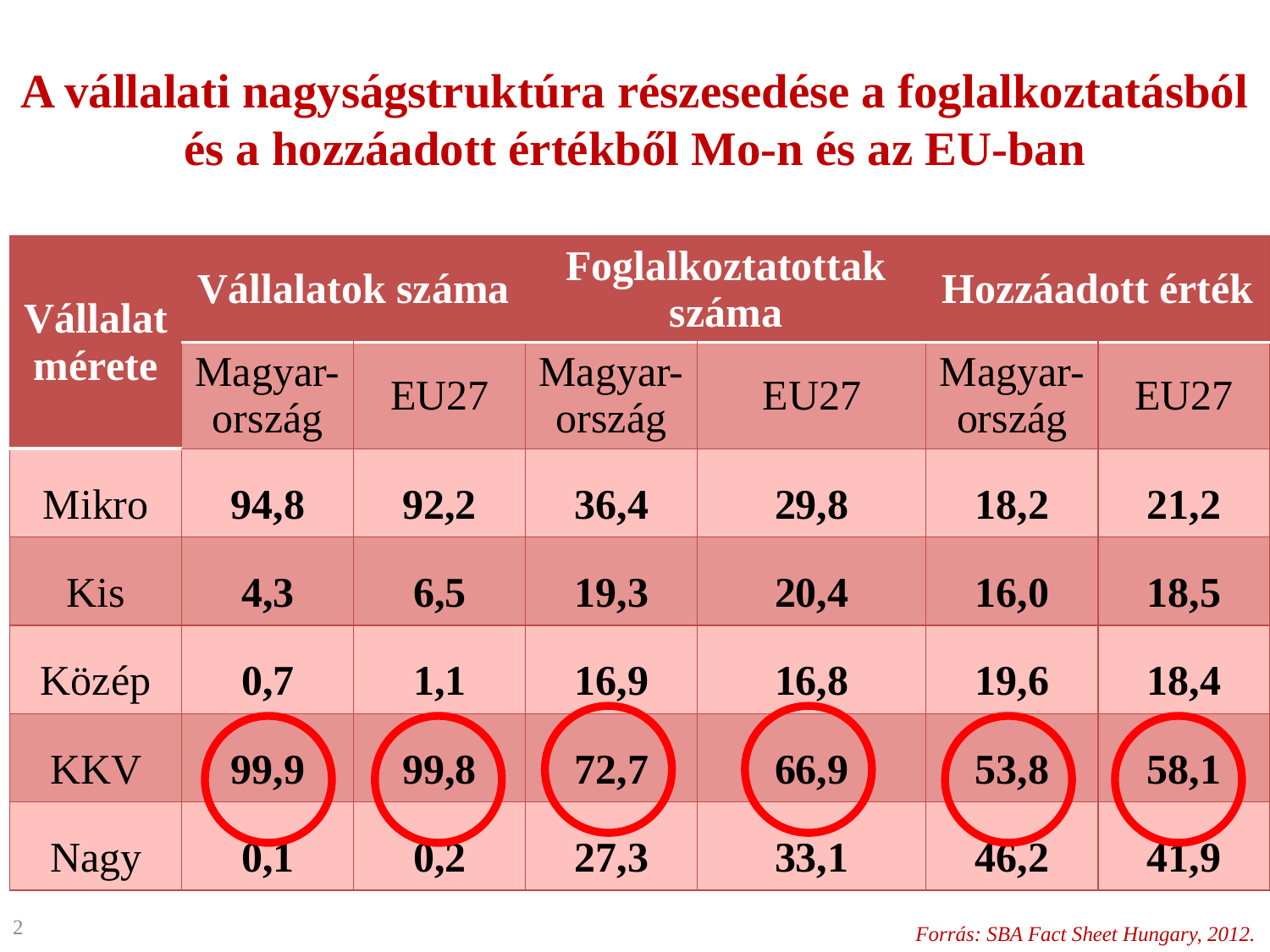

# A vállalati nagyságstruktúra részesedése a foglalkoztatásból és a hozzáadott értékből Mo-n és az EU-ban
| Vállalat mérete | Vállalatok száma |  | Foglalkoztatottak száma |  | Hozzáadott érték |  |
| --- | --- | --- | --- | --- | --- | --- |
|  | Magyar-ország | EU27 | Magyar-ország | EU27 | Magyar-ország | EU27 |
| Mikro | 94,8 | 92,2 | 36,4 | 29,8 | 18,2 | 21,2 |
| Kis | 4,3 | 6,5 | 19,3 | 20,4 | 16,0 | 18,5 |
| Közép | 0,7 | 1,1 | 16,9 | 16,8 | 19,6 | 18,4 |
| KKV | 99,9 | 99,8 | 72,7 | 66,9 | 53,8 | 58,1 |
| Nagy | 0,1 | 0,2 | 27,3 | 33,1 | 46,2 | 41,9 |

2
Forrás: SBA Fact Sheet Hungary, 2012.